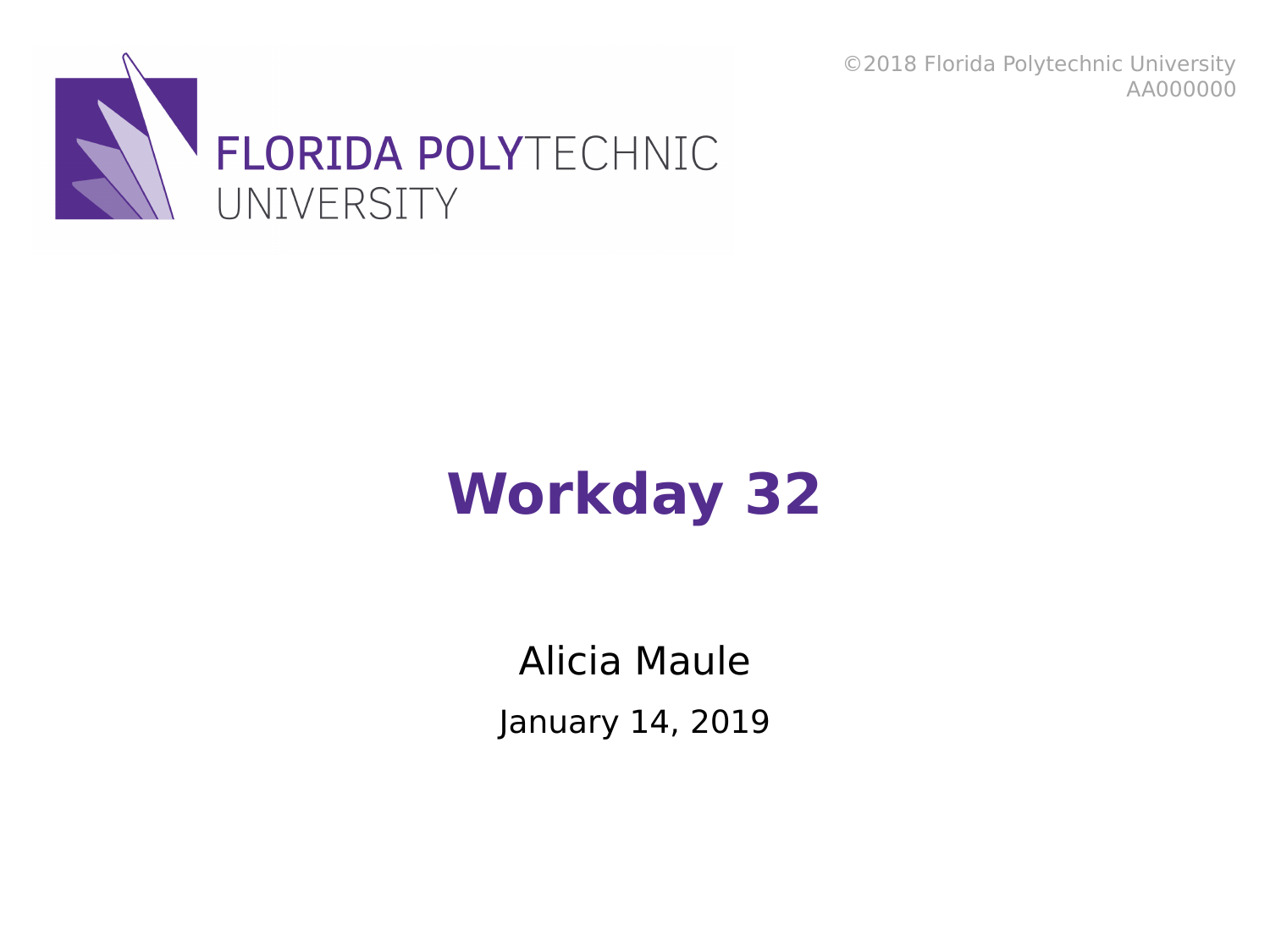

©2018 Florida Polytechnic University
AA000000
Workday 32
Alicia Maule
January 14, 2019